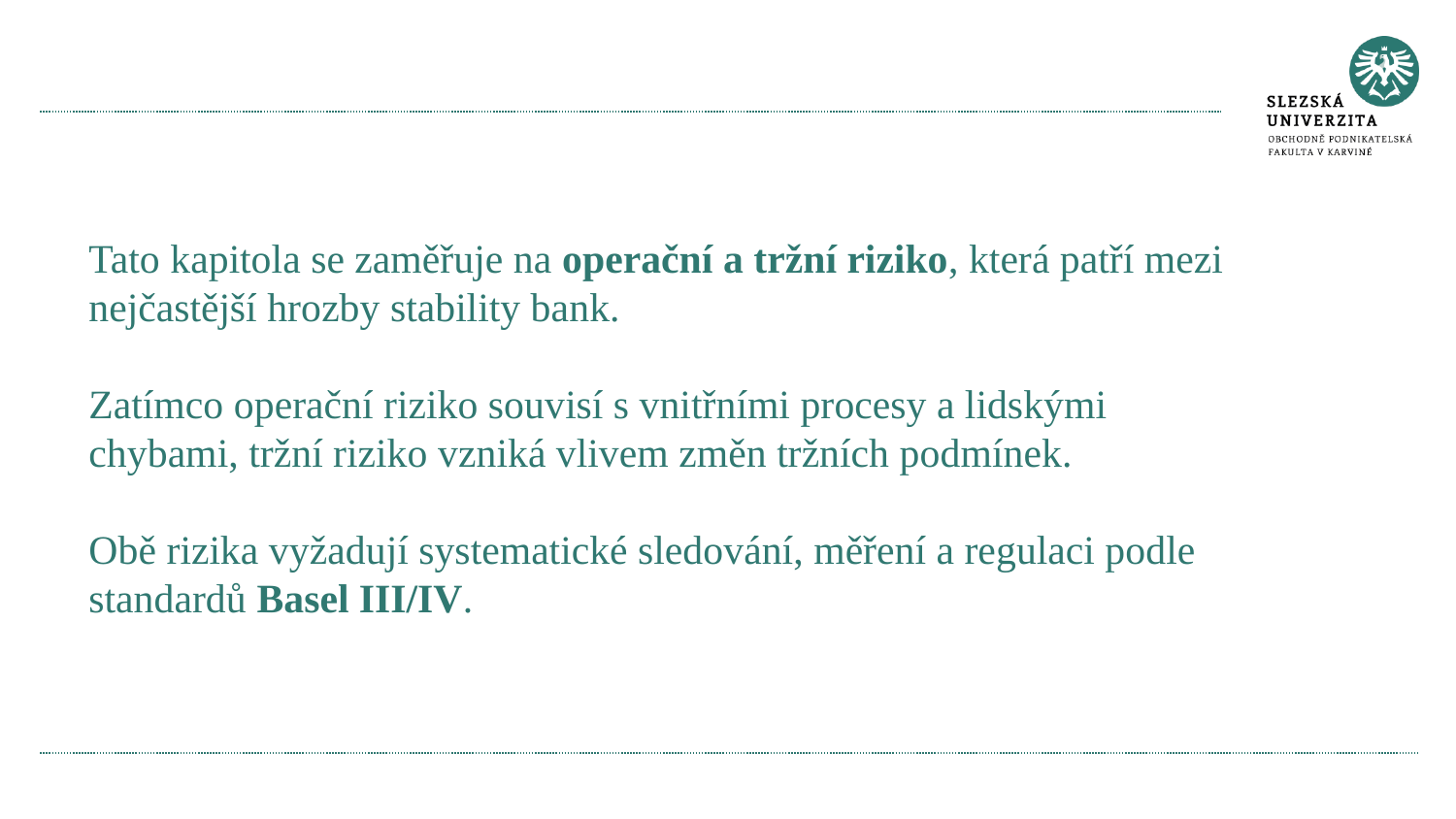

#
Tato kapitola se zaměřuje na operační a tržní riziko, která patří mezi nejčastější hrozby stability bank.
Zatímco operační riziko souvisí s vnitřními procesy a lidskými chybami, tržní riziko vzniká vlivem změn tržních podmínek.
Obě rizika vyžadují systematické sledování, měření a regulaci podle standardů Basel III/IV.